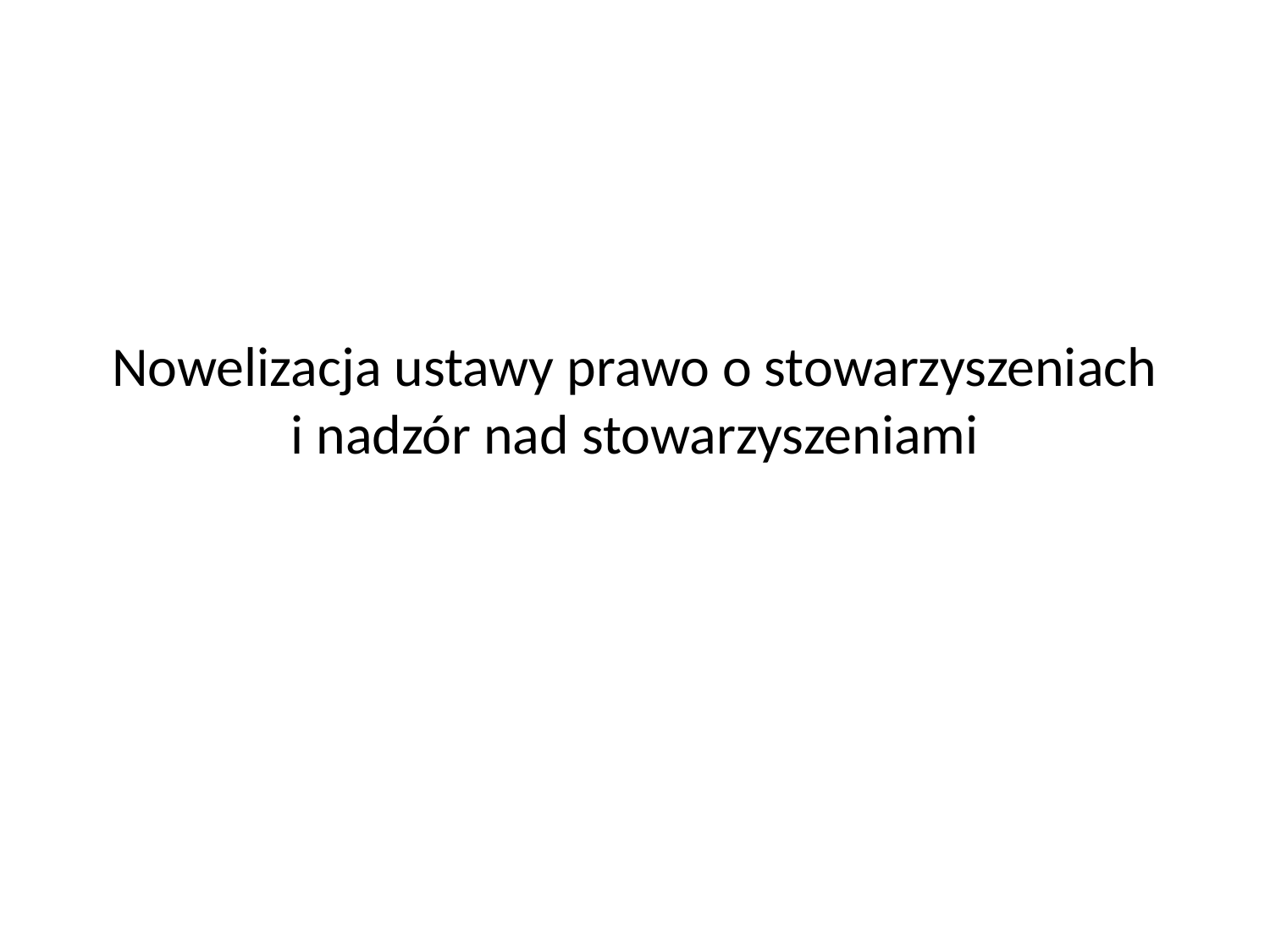

# Nowelizacja ustawy prawo o stowarzyszeniach i nadzór nad stowarzyszeniami